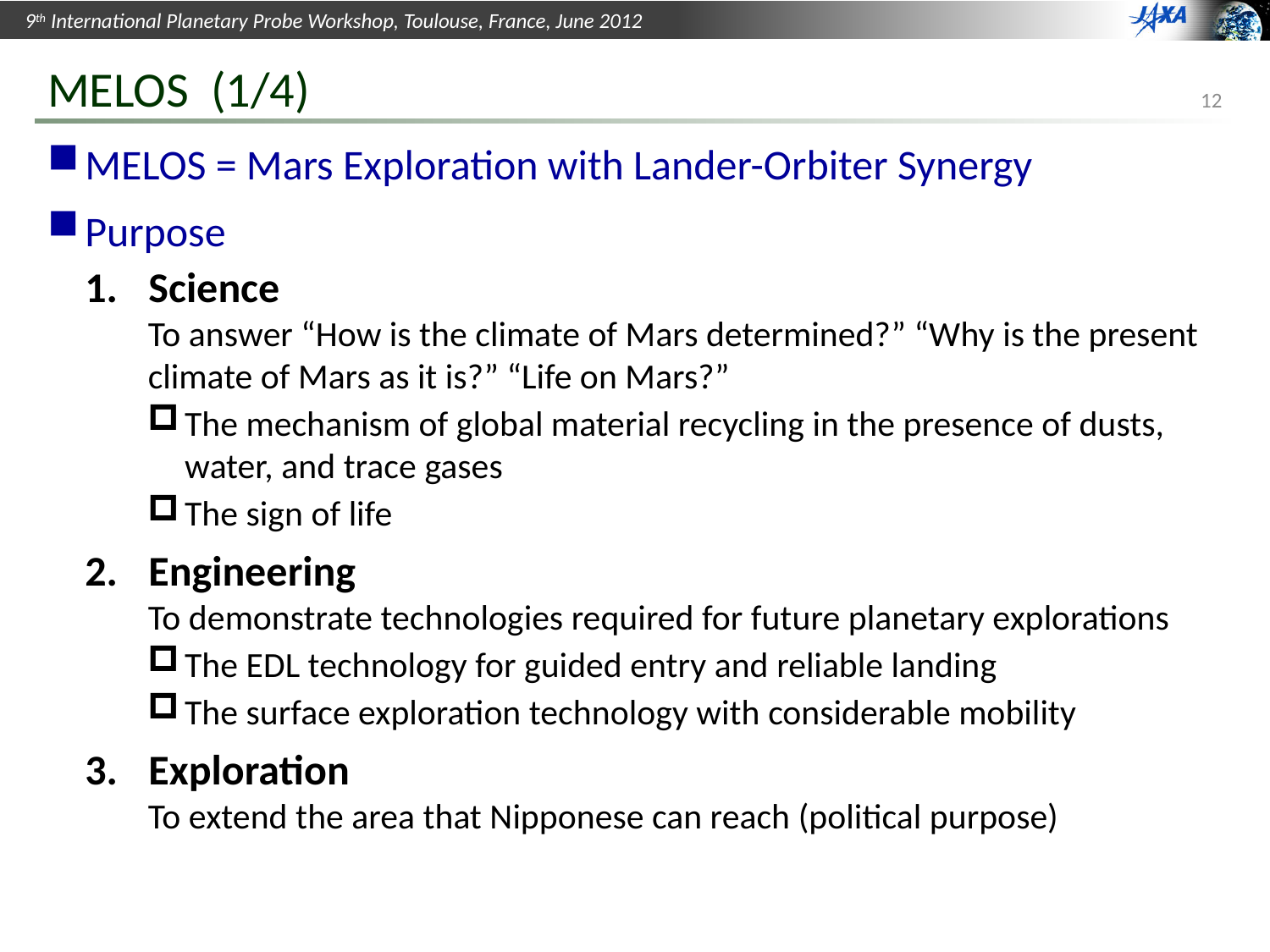

# MELOS  (1/4)
MELOS = Mars Exploration with Lander-Orbiter Synergy
Purpose
Science
To answer “How is the climate of Mars determined?” “Why is the present climate of Mars as it is?” “Life on Mars?”
The mechanism of global material recycling in the presence of dusts, water, and trace gases
The sign of life
Engineering
To demonstrate technologies required for future planetary explorations
The EDL technology for guided entry and reliable landing
The surface exploration technology with considerable mobility
Exploration
To extend the area that Nipponese can reach (political purpose)